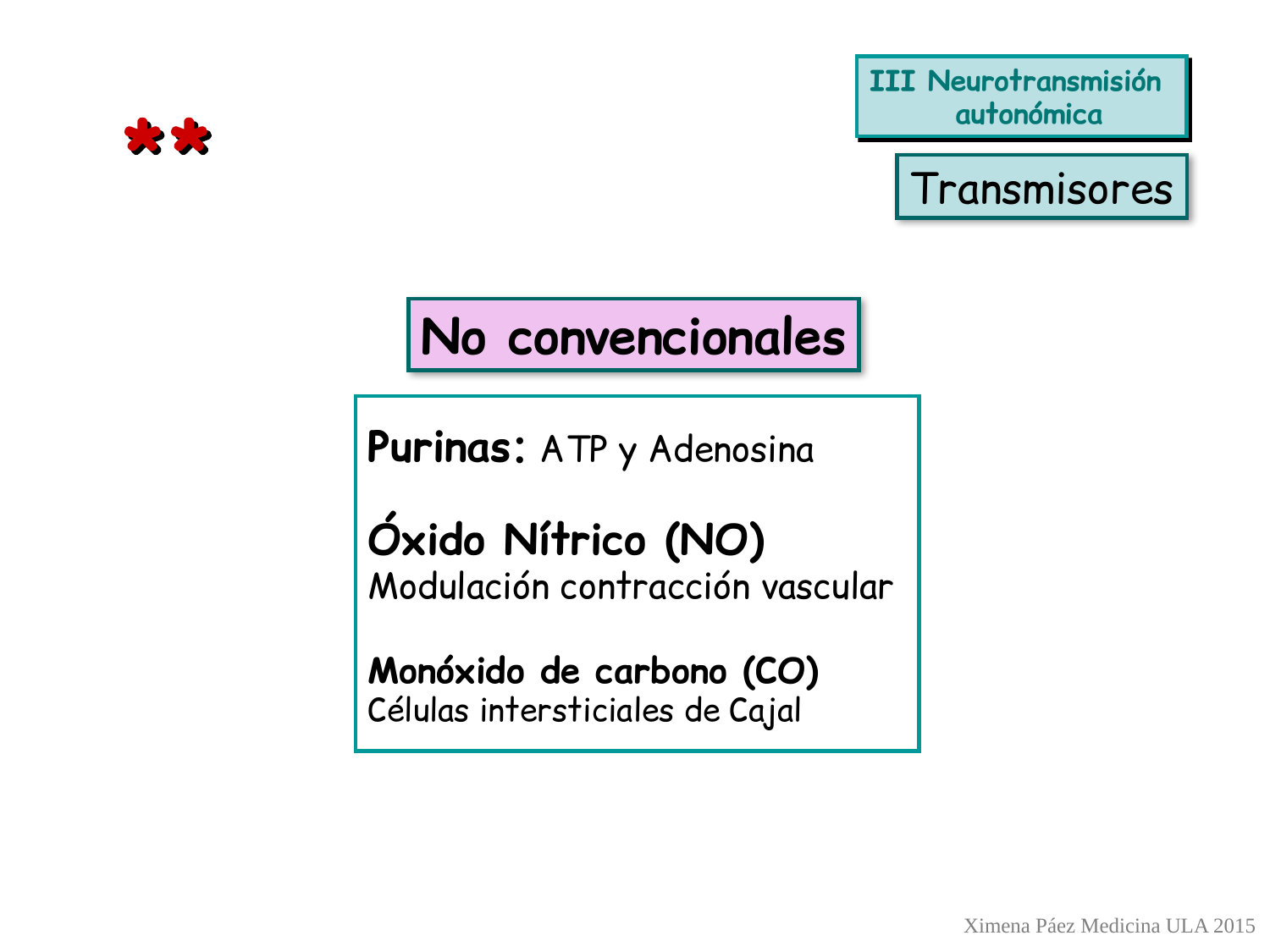

III Neurotransmisión
       autonómica
*
*
Transmisores
No convencionales

Purinas: ATP y Adenosina

Óxido Nítrico (NO)
Modulación contracción vascular

Monóxido de carbono (CO)
Células intersticiales de Cajal

Ximena Páez Medicina ULA 2015